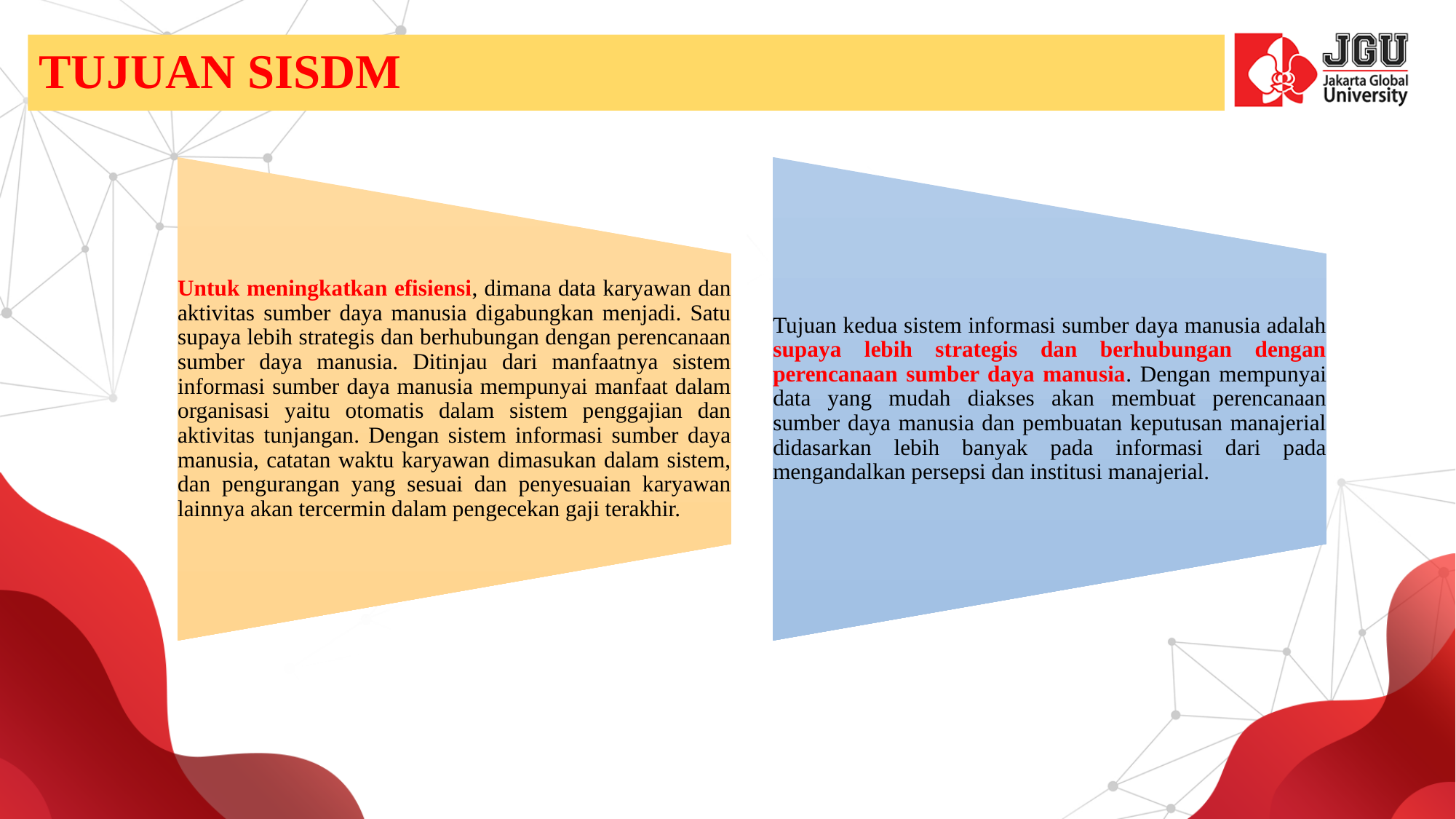

# TUJUAN SISDM
Untuk meningkatkan efisiensi, dimana data karyawan dan aktivitas sumber daya manusia digabungkan menjadi. Satu supaya lebih strategis dan berhubungan dengan perencanaan sumber daya manusia. Ditinjau dari manfaatnya sistem informasi sumber daya manusia mempunyai manfaat dalam organisasi yaitu otomatis dalam sistem penggajian dan aktivitas tunjangan. Dengan sistem informasi sumber daya manusia, catatan waktu karyawan dimasukan dalam sistem, dan pengurangan yang sesuai dan penyesuaian karyawan lainnya akan tercermin dalam pengecekan gaji terakhir.
Tujuan kedua sistem informasi sumber daya manusia adalah supaya lebih strategis dan berhubungan dengan perencanaan sumber daya manusia. Dengan mempunyai data yang mudah diakses akan membuat perencanaan sumber daya manusia dan pembuatan keputusan manajerial didasarkan lebih banyak pada informasi dari pada mengandalkan persepsi dan institusi manajerial.